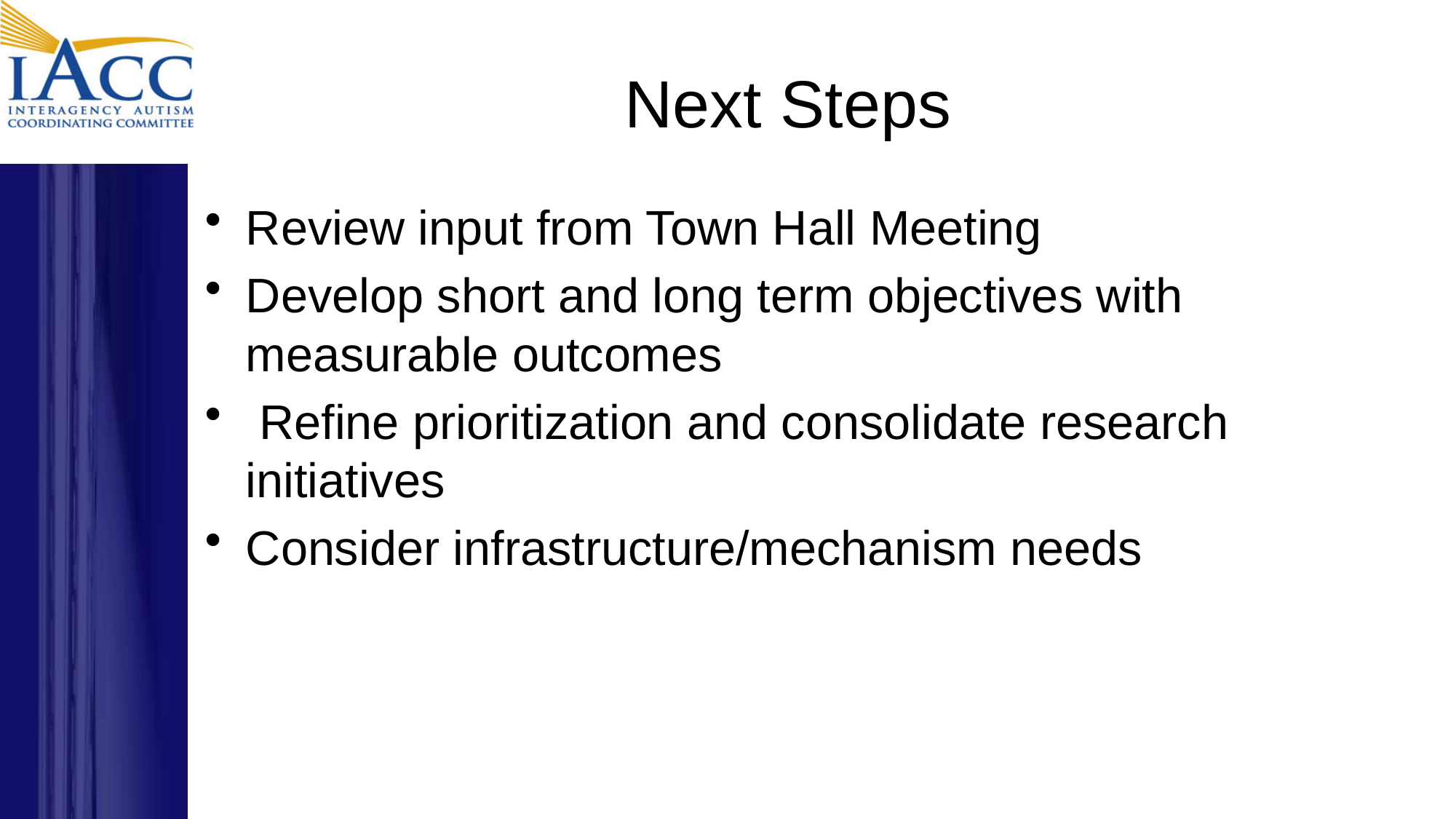

# Next Steps
Review input from Town Hall Meeting
Develop short and long term objectives with measurable outcomes
 Refine prioritization and consolidate research initiatives
Consider infrastructure/mechanism needs